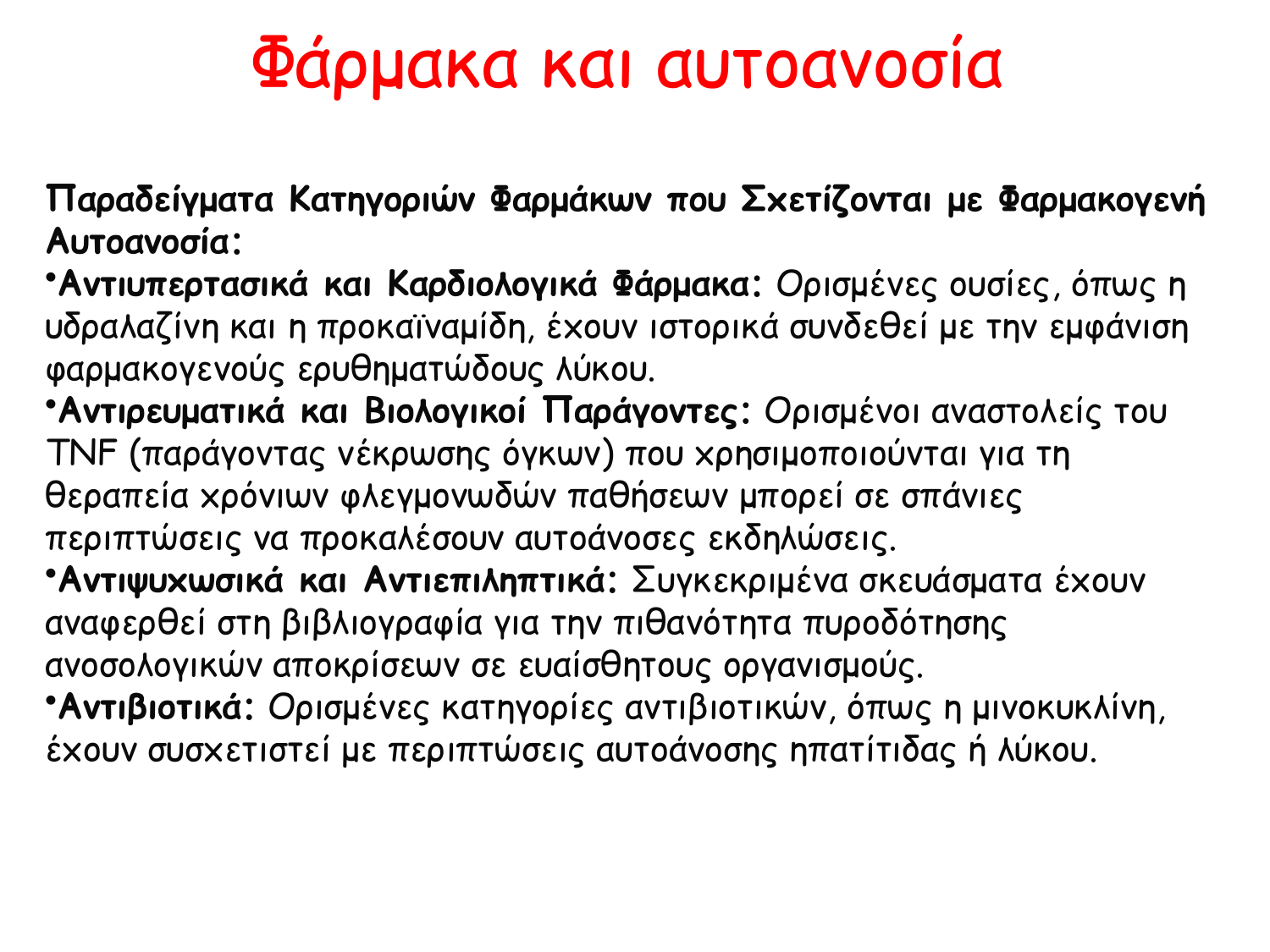

# Φάρμακα και αυτοανοσία
Παραδείγματα Κατηγοριών Φαρμάκων που Σχετίζονται με Φαρμακογενή Αυτοανοσία:
Αντιυπερτασικά και Καρδιολογικά Φάρμακα: Ορισμένες ουσίες, όπως η υδραλαζίνη και η προκαϊναμίδη, έχουν ιστορικά συνδεθεί με την εμφάνιση φαρμακογενούς ερυθηματώδους λύκου.
Αντιρευματικά και Βιολογικοί Παράγοντες: Ορισμένοι αναστολείς του TNF (παράγοντας νέκρωσης όγκων) που χρησιμοποιούνται για τη θεραπεία χρόνιων φλεγμονωδών παθήσεων μπορεί σε σπάνιες περιπτώσεις να προκαλέσουν αυτοάνοσες εκδηλώσεις.
Αντιψυχωσικά και Αντιεπιληπτικά: Συγκεκριμένα σκευάσματα έχουν αναφερθεί στη βιβλιογραφία για την πιθανότητα πυροδότησης ανοσολογικών αποκρίσεων σε ευαίσθητους οργανισμούς.
Αντιβιοτικά: Ορισμένες κατηγορίες αντιβιοτικών, όπως η μινοκυκλίνη, έχουν συσχετιστεί με περιπτώσεις αυτοάνοσης ηπατίτιδας ή λύκου.